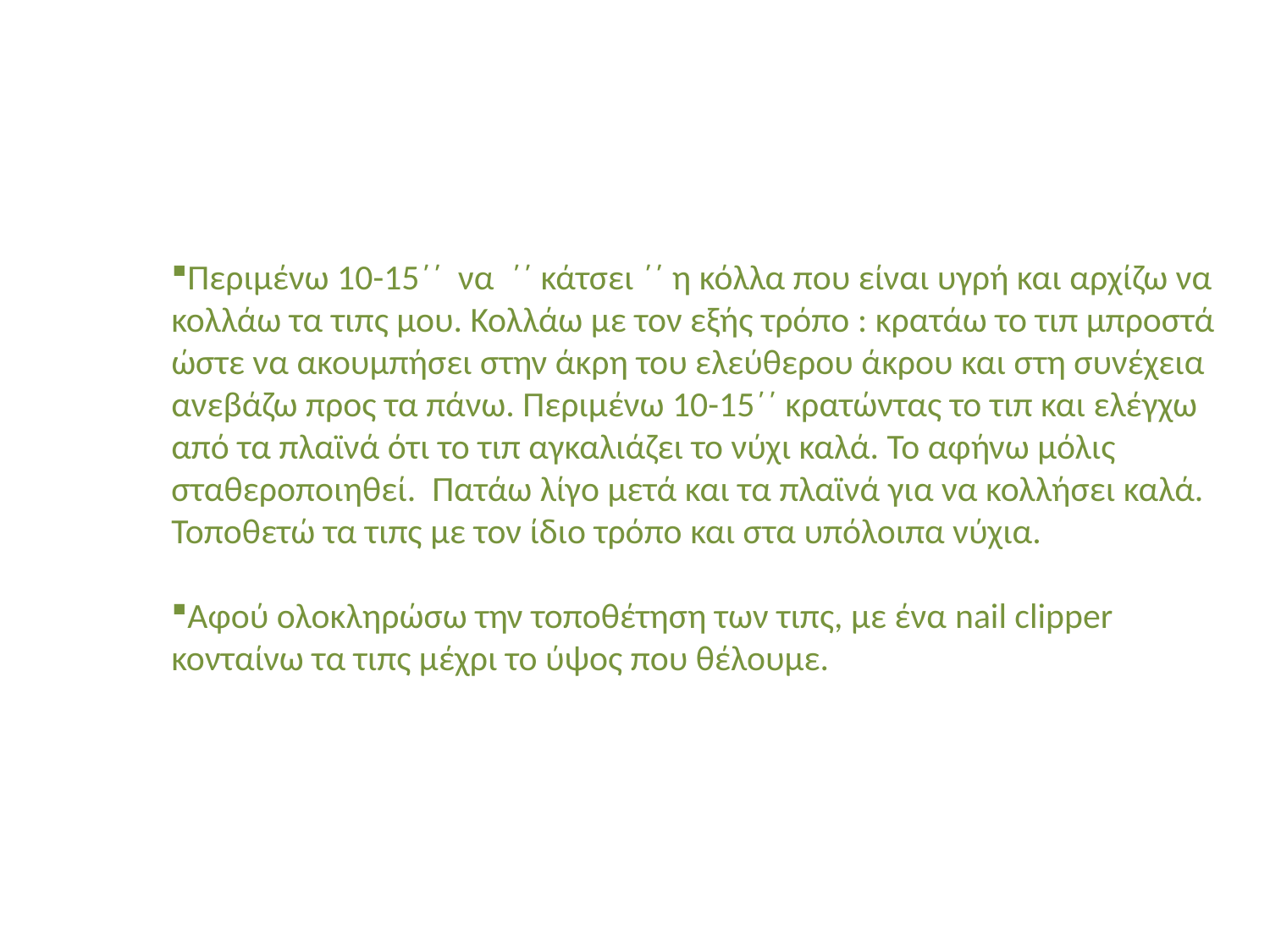

Περιμένω 10-15΄΄  να  ΄΄ κάτσει ΄΄ η κόλλα που είναι υγρή και αρχίζω να κολλάω τα τιπς μου. Κολλάω με τον εξής τρόπο : κρατάω το τιπ μπροστά ώστε να ακουμπήσει στην άκρη του ελεύθερου άκρου και στη συνέχεια ανεβάζω προς τα πάνω. Περιμένω 10-15΄΄ κρατώντας το τιπ και ελέγχω από τα πλαϊνά ότι το τιπ αγκαλιάζει το νύχι καλά. Το αφήνω μόλις σταθεροποιηθεί.  Πατάω λίγο μετά και τα πλαϊνά για να κολλήσει καλά. Τοποθετώ τα τιπς με τον ίδιο τρόπο και στα υπόλοιπα νύχια.

Αφού ολοκληρώσω την τοποθέτηση των τιπς, με ένα nail clipper κονταίνω τα τιπς μέχρι το ύψος που θέλουμε.